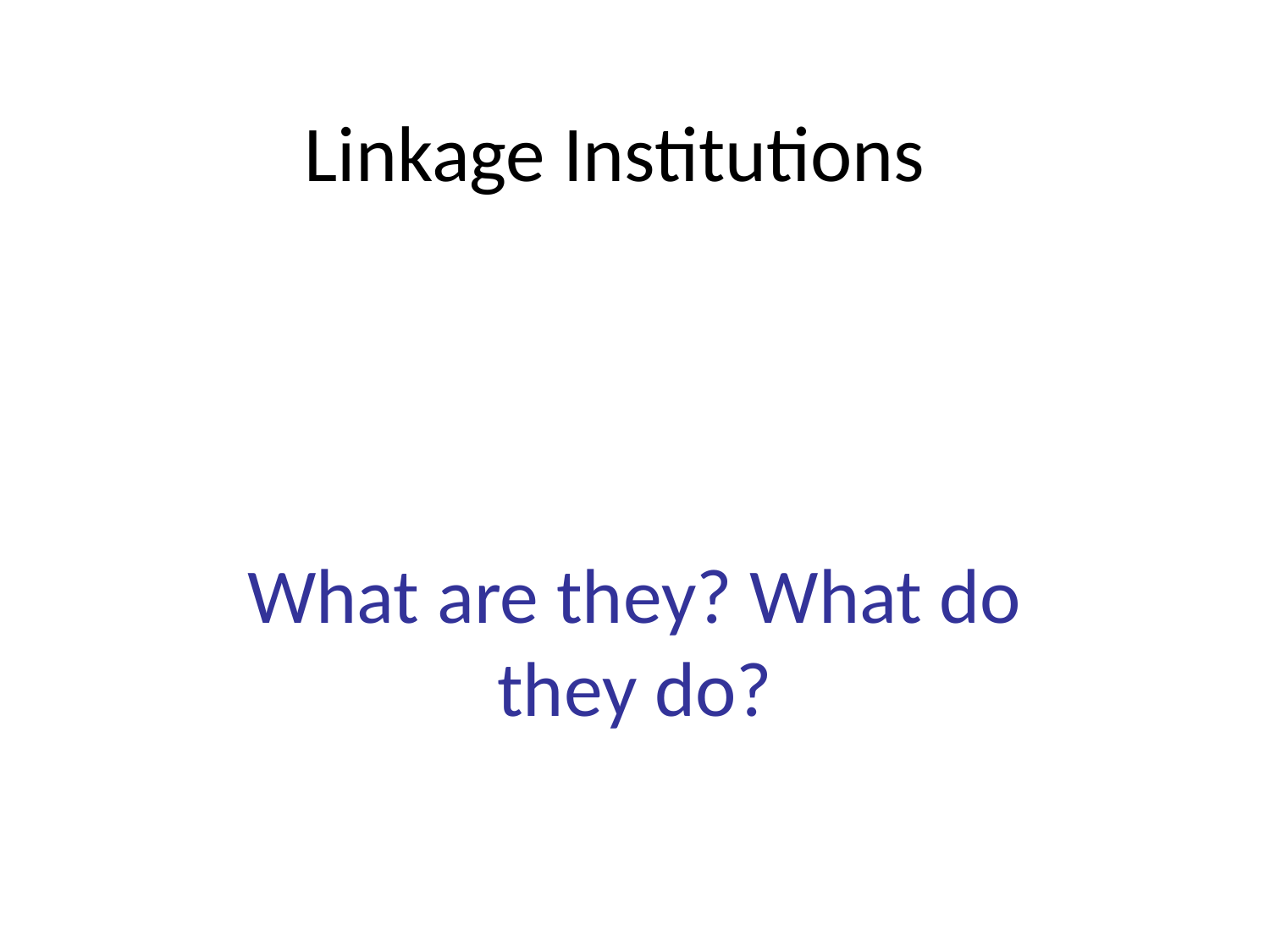

# Linkage Institutions
What are they? What do they do?